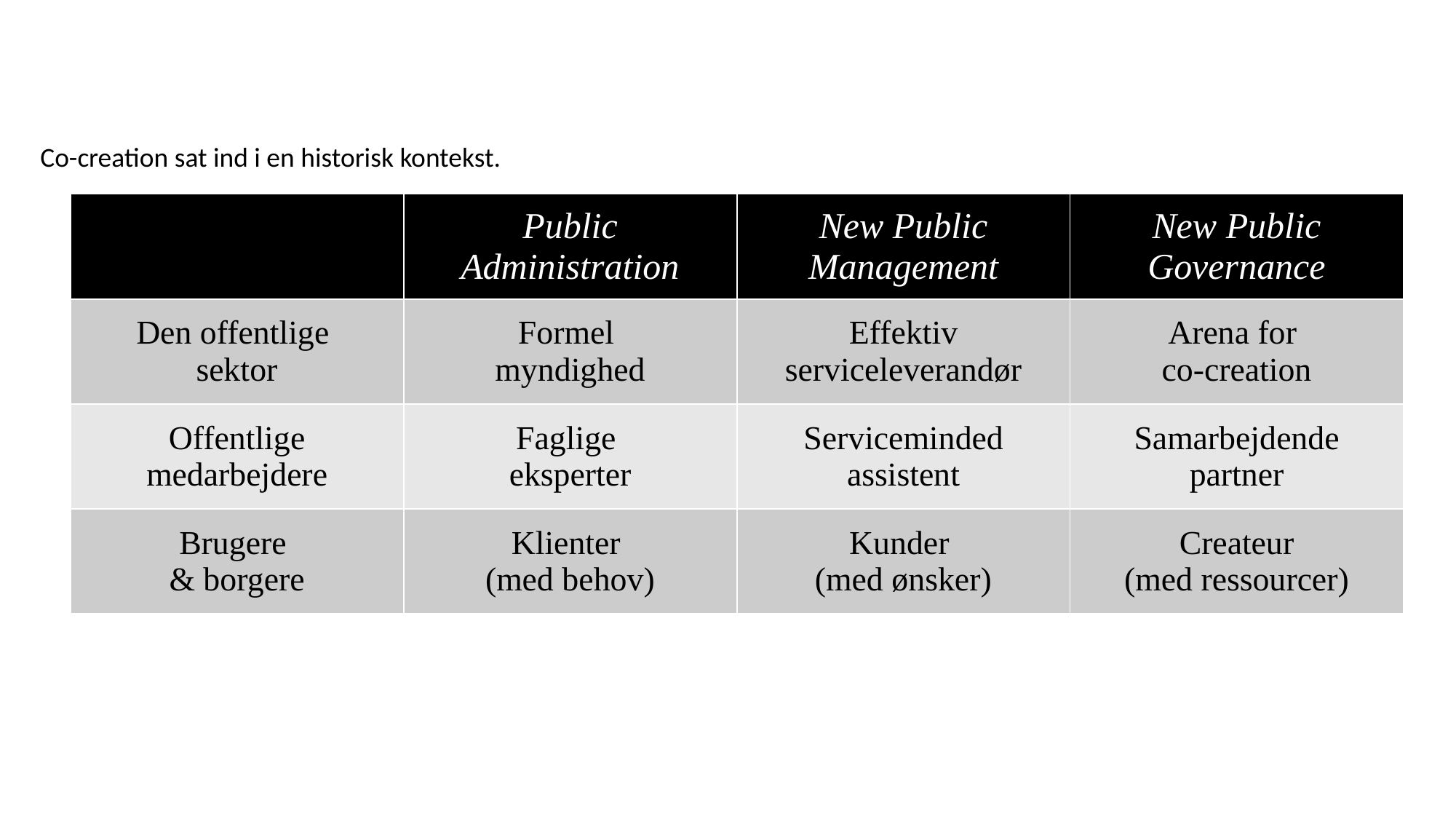

Co-creation sat ind i en historisk kontekst.
|  | Public Administration | New Public Management | New Public Governance |
| --- | --- | --- | --- |
| Den offentlige sektor | Formel myndighed | Effektiv serviceleverandør | Arena for co-creation |
| Offentlige medarbejdere | Faglige eksperter | Serviceminded assistent | Samarbejdende partner |
| Brugere & borgere | Klienter (med behov) | Kunder (med ønsker) | Createur (med ressourcer) |